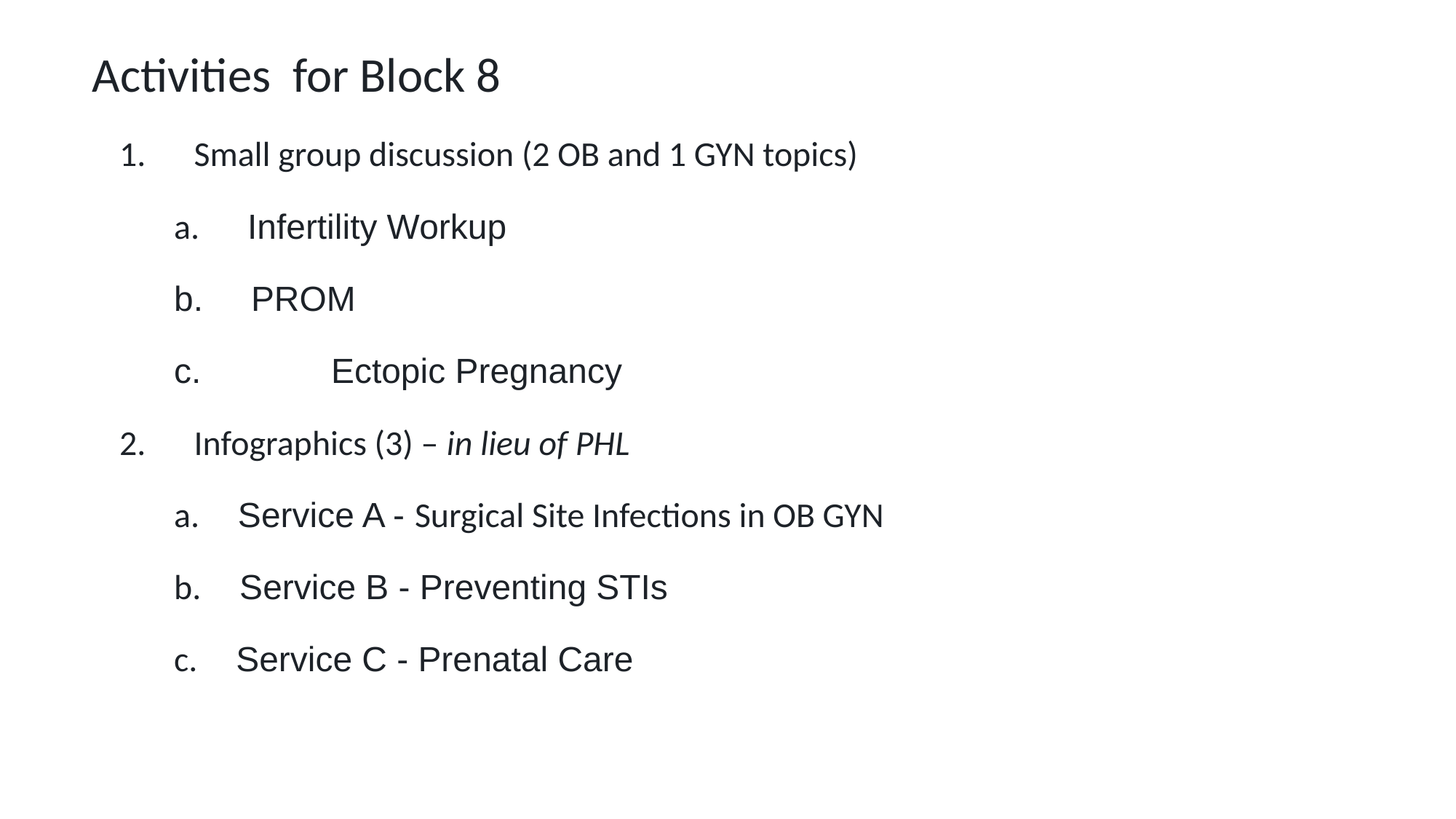

Activities  for Block 8
1.     Small group discussion (2 OB and 1 GYN topics)
a.     Infertility Workup
b.     PROM
c.	     Ectopic Pregnancy
2.     Infographics (3) – in lieu of PHL
a.    Service A - Surgical Site Infections in OB GYN
b.    Service B - Preventing STIs
c.    Service C - Prenatal Care